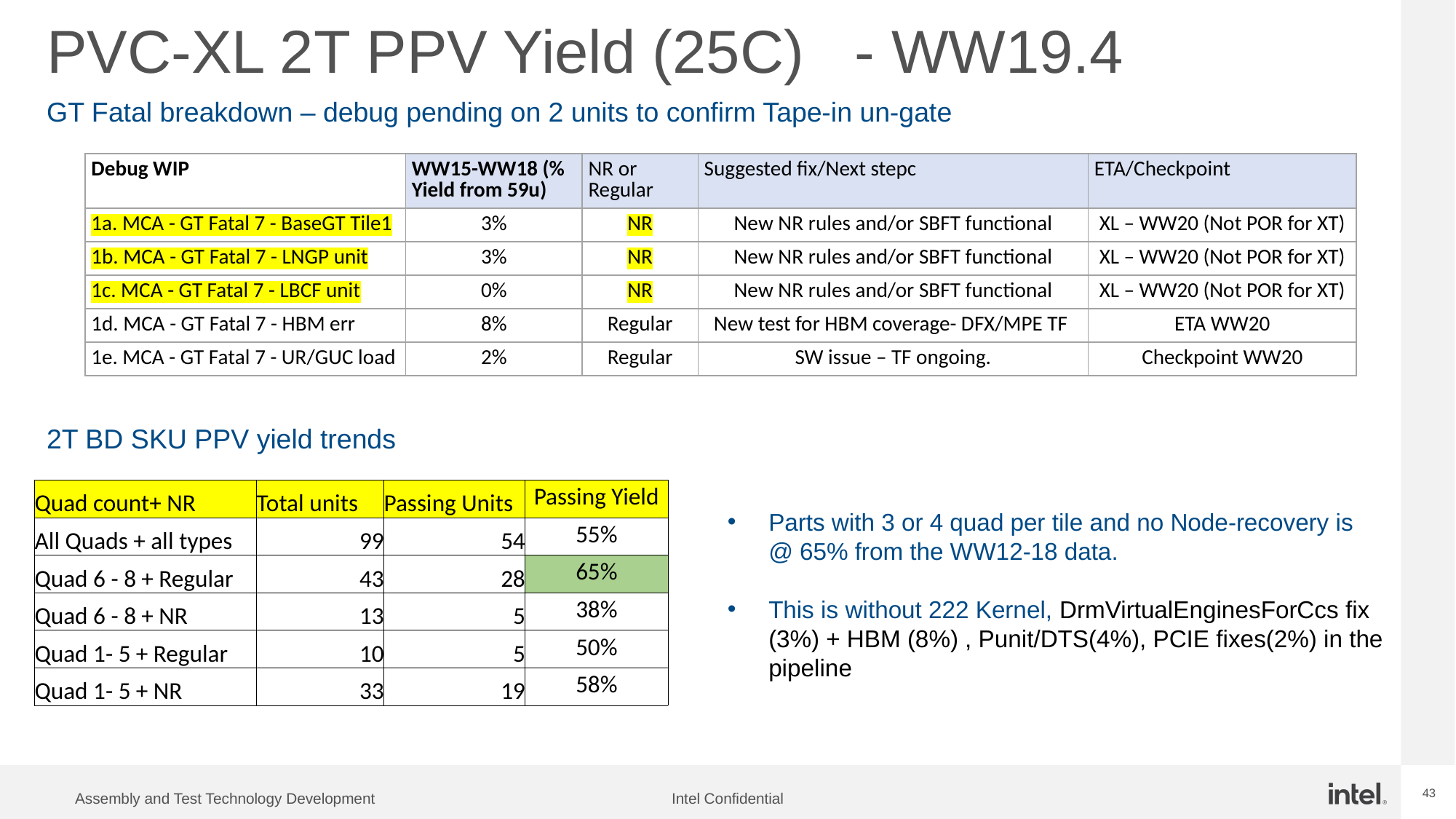

# PVC-XL 2T PPV Yield (25C)   - WW19.4
GT Fatal breakdown – debug pending on 2 units to confirm Tape-in un-gate
| Debug WIP | WW15-WW18 (% Yield from 59u) | NR or Regular | Suggested fix/Next stepc | ETA/Checkpoint |
| --- | --- | --- | --- | --- |
| 1a. MCA - GT Fatal 7 - BaseGT Tile1 | 3% | NR | New NR rules and/or SBFT functional | XL – WW20 (Not POR for XT) |
| 1b. MCA - GT Fatal 7 - LNGP unit | 3% | NR | New NR rules and/or SBFT functional | XL – WW20 (Not POR for XT) |
| 1c. MCA - GT Fatal 7 - LBCF unit | 0% | NR | New NR rules and/or SBFT functional | XL – WW20 (Not POR for XT) |
| 1d. MCA - GT Fatal 7 - HBM err | 8% | Regular | New test for HBM coverage- DFX/MPE TF | ETA WW20 |
| 1e. MCA - GT Fatal 7 - UR/GUC load | 2% | Regular | SW issue – TF ongoing. | Checkpoint WW20 |
2T BD SKU PPV yield trends
| Quad count+ NR | Total units | Passing Units | Passing Yield |
| --- | --- | --- | --- |
| All Quads + all types | 99 | 54 | 55% |
| Quad 6 - 8 + Regular | 43 | 28 | 65% |
| Quad 6 - 8 + NR | 13 | 5 | 38% |
| Quad 1- 5 + Regular | 10 | 5 | 50% |
| Quad 1- 5 + NR | 33 | 19 | 58% |
Parts with 3 or 4 quad per tile and no Node-recovery is @ 65% from the WW12-18 data.

This is without 222 Kernel, DrmVirtualEnginesForCcs fix (3%) + HBM (8%) , Punit/DTS(4%), PCIE fixes(2%) in the pipeline